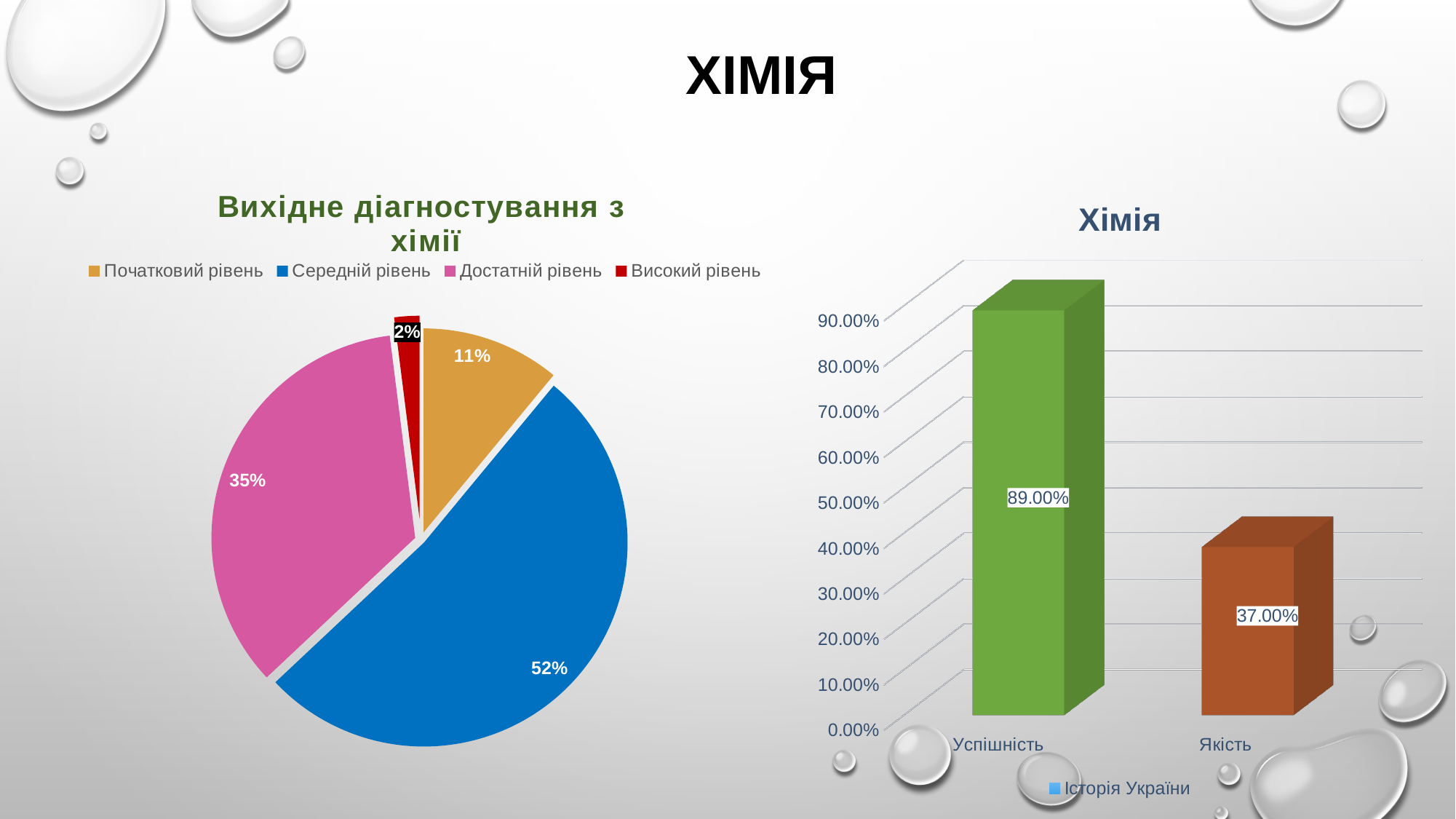

# Хімія

### Chart: Вихідне діагностування з
 хімії

| Category | Вихідне діагностування з історії України |
|---|---|
| Початковий рівень | 0.11 |
| Середній рівень | 0.52 |
| Достатній рівень | 0.35 |
| Високий рівень | 0.02 |

[unsupported chart]